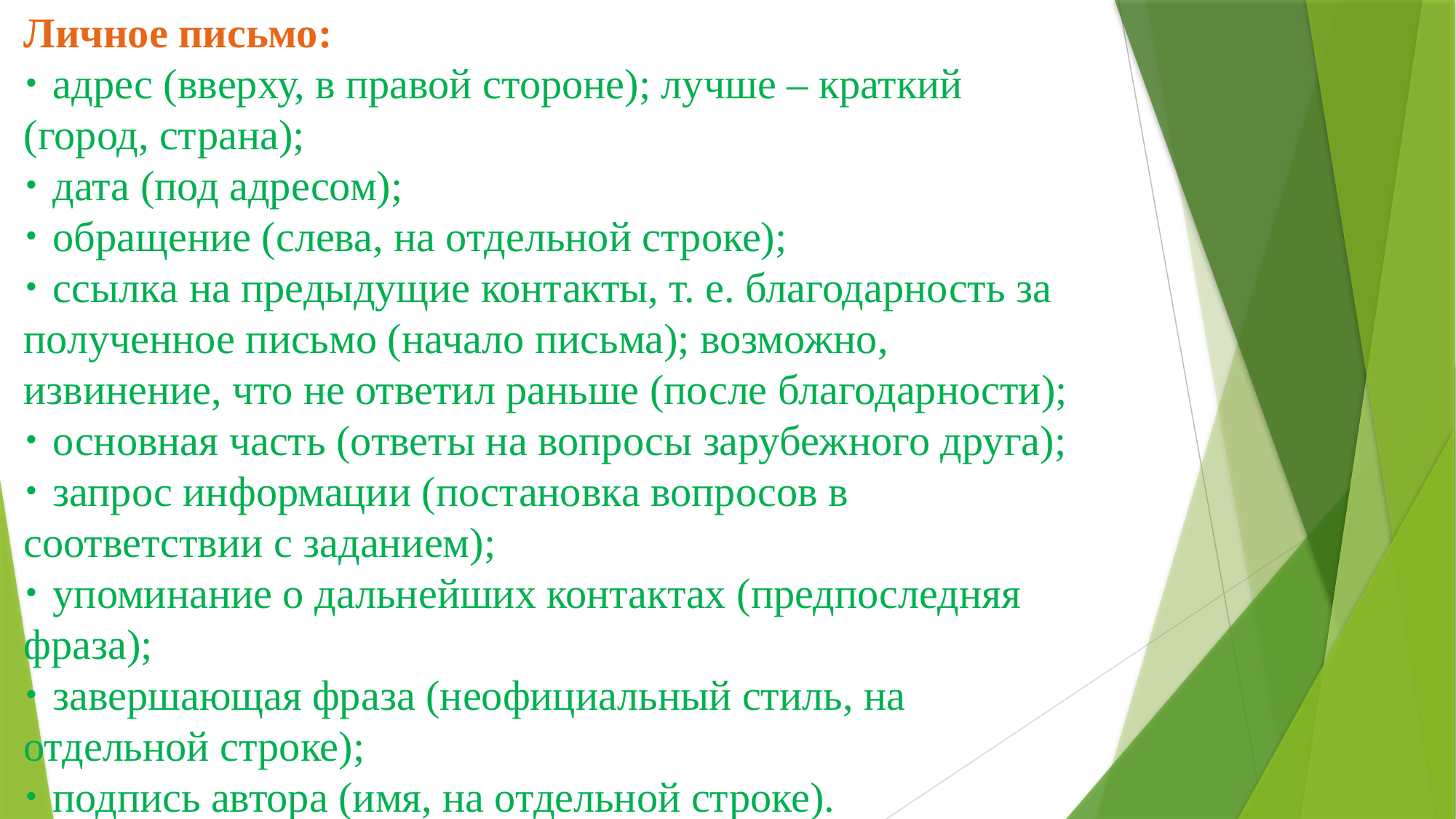

Личное письмо:
• адрес (вверху, в правой стороне); лучше – краткий (город, страна);
• дата (под адресом);
• обращение (слева, на отдельной строке);
• ссылка на предыдущие контакты, т. е. благодарность за полученное письмо (начало письма); возможно, извинение, что не ответил раньше (после благодарности);
• основная часть (ответы на вопросы зарубежного друга);
• запрос информации (постановка вопросов в соответствии с заданием);
• упоминание о дальнейших контактах (предпоследняя фраза);
• завершающая фраза (неофициальный стиль, на отдельной строке);
• подпись автора (имя, на отдельной строке).